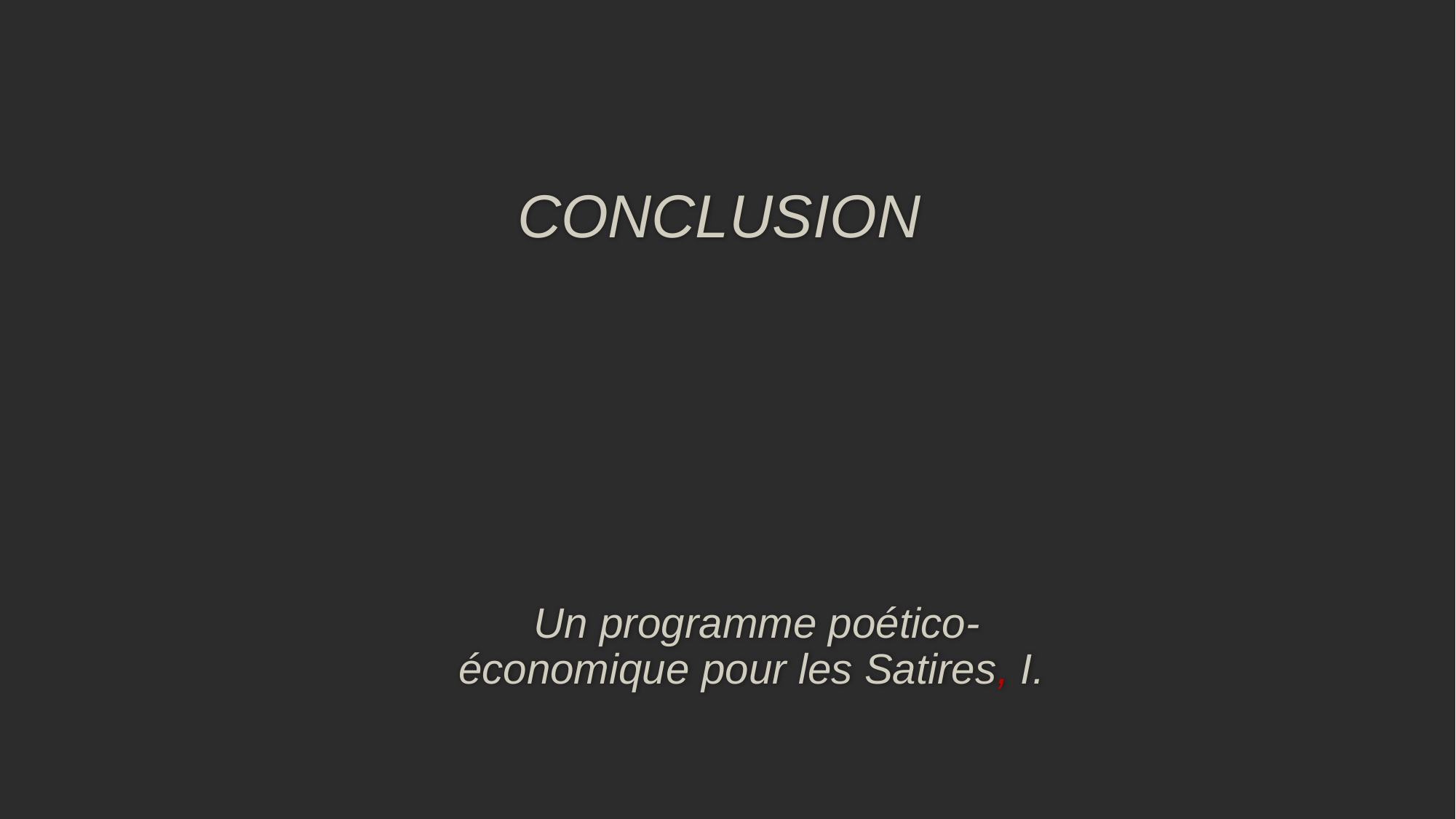

CONCLUSION

Un programme poético-économique pour les Satires, I.